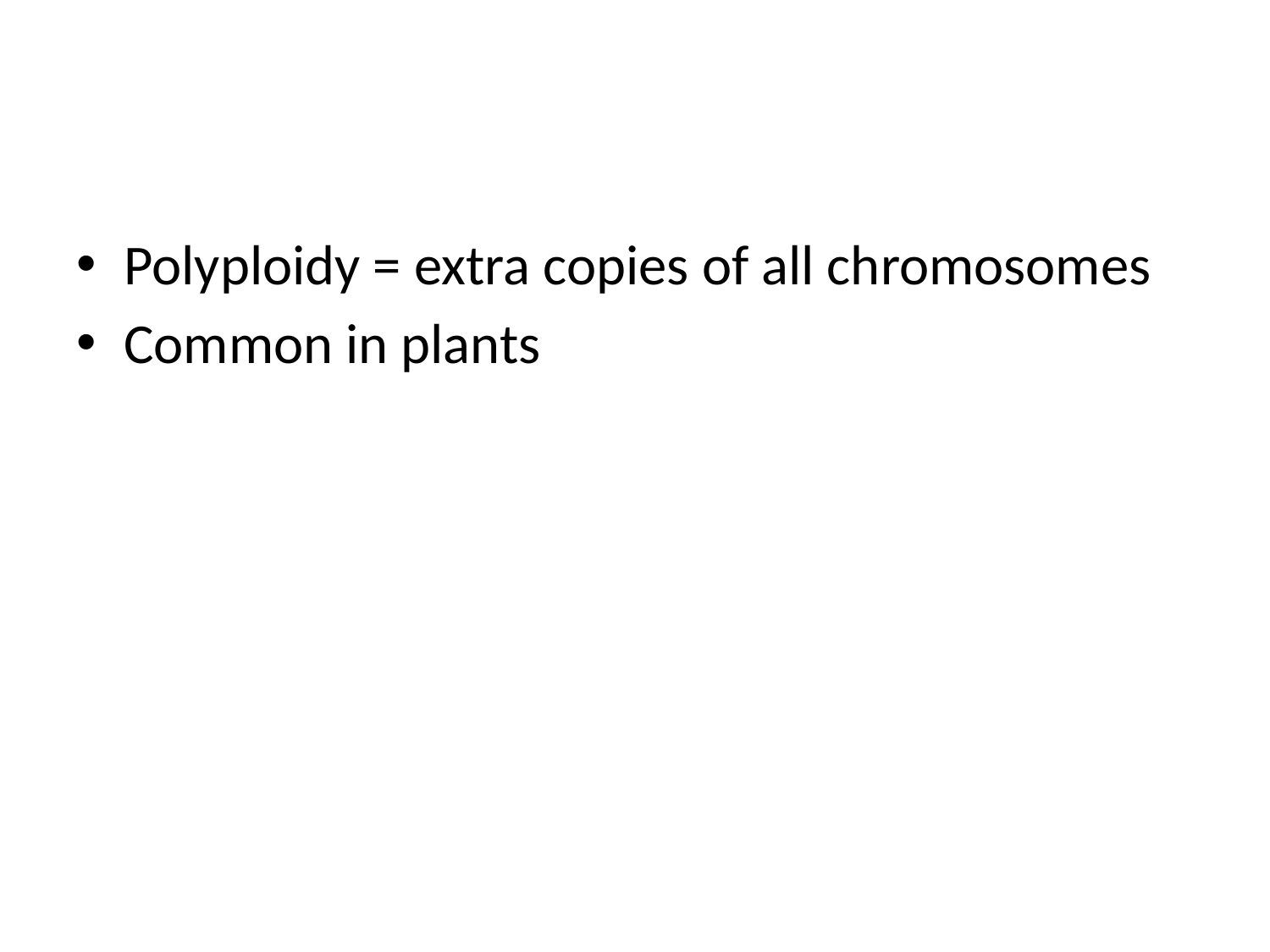

#
Polyploidy = extra copies of all chromosomes
Common in plants